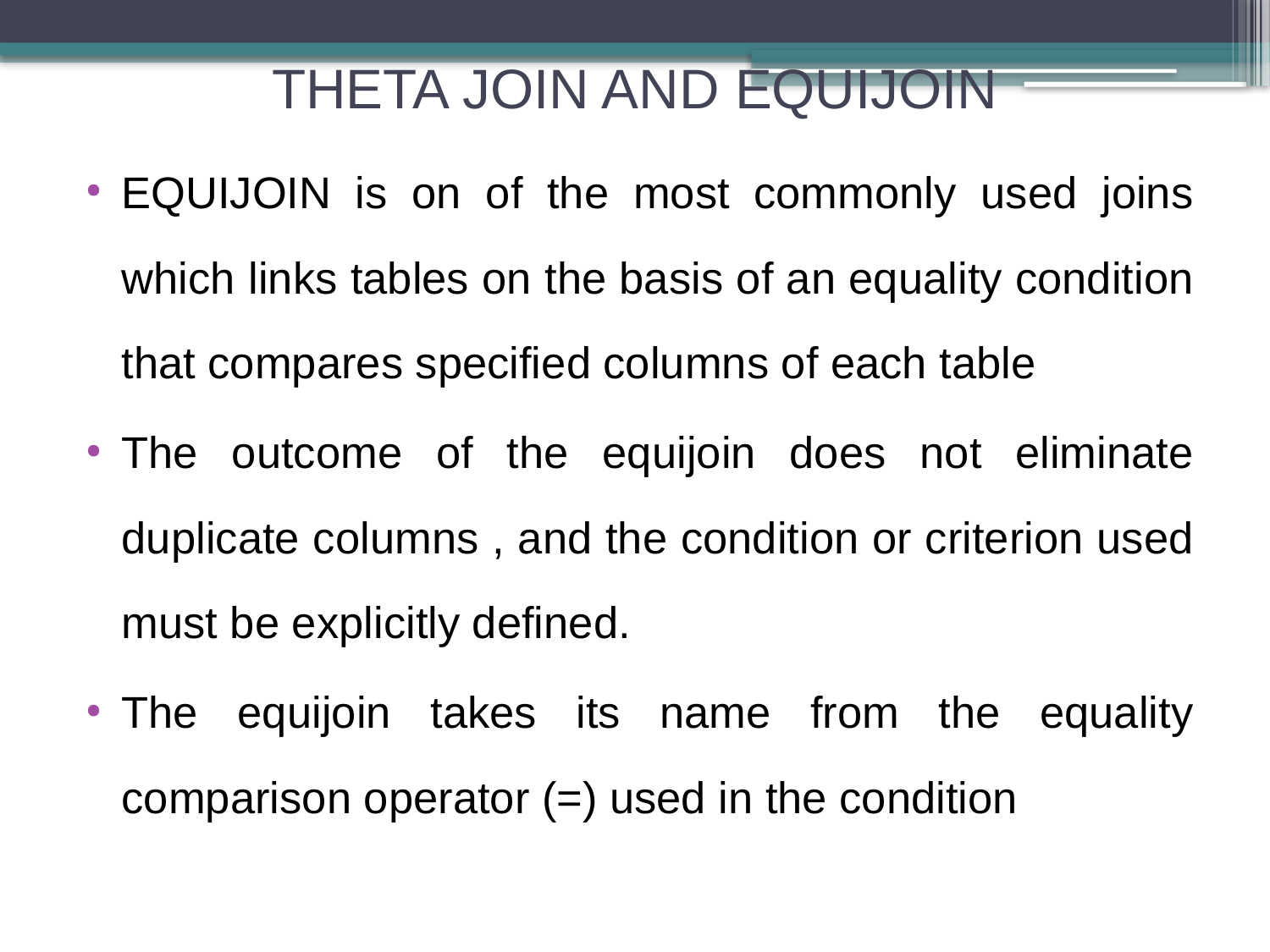

# THETA JOIN AND EQUIJOIN
EQUIJOIN is on of the most commonly used joins which links tables on the basis of an equality condition that compares specified columns of each table
The outcome of the equijoin does not eliminate duplicate columns , and the condition or criterion used must be explicitly defined.
The equijoin takes its name from the equality comparison operator (=) used in the condition